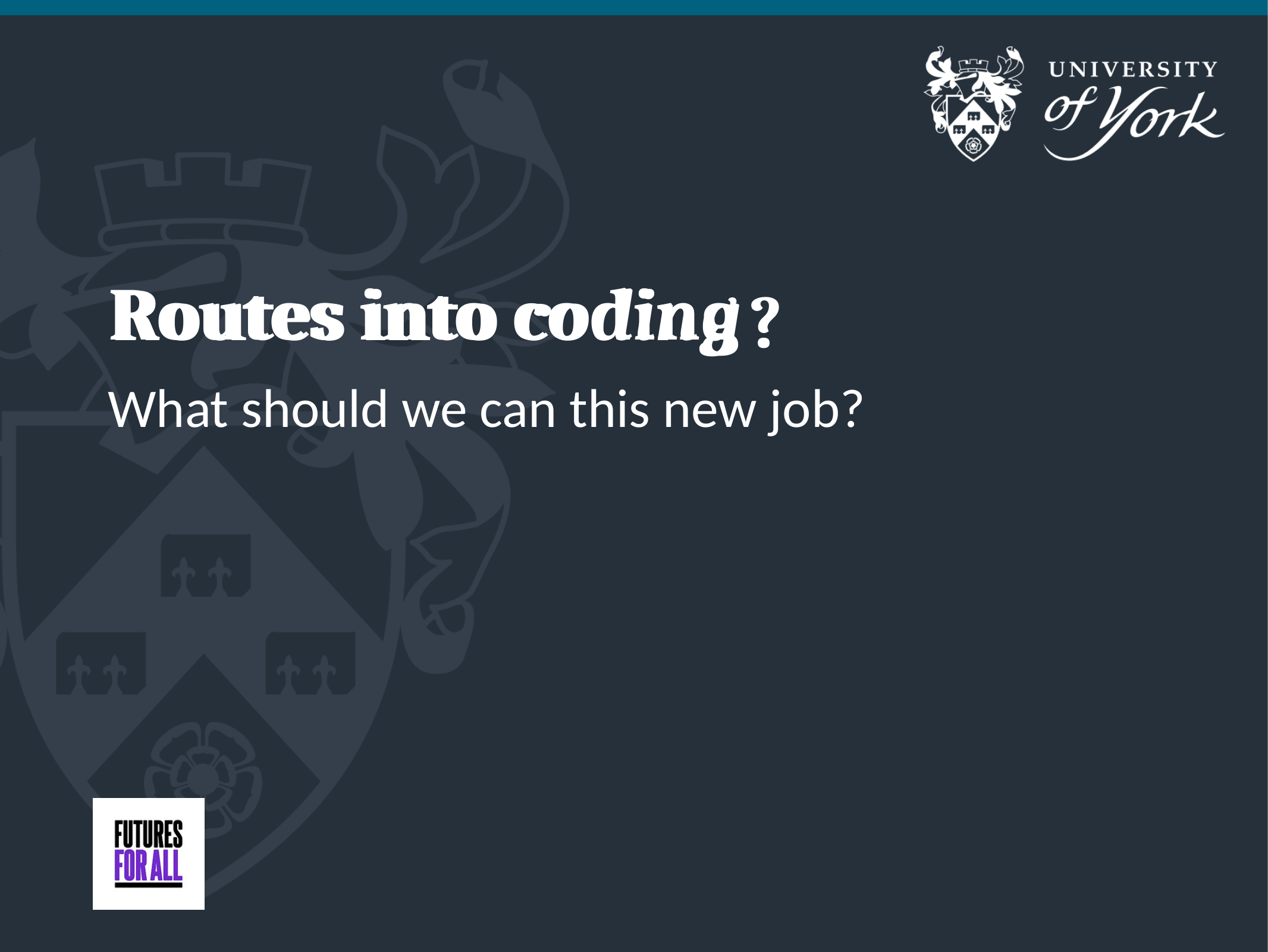

# Routes into coding
Routes into coding
?
What should we can this new job?